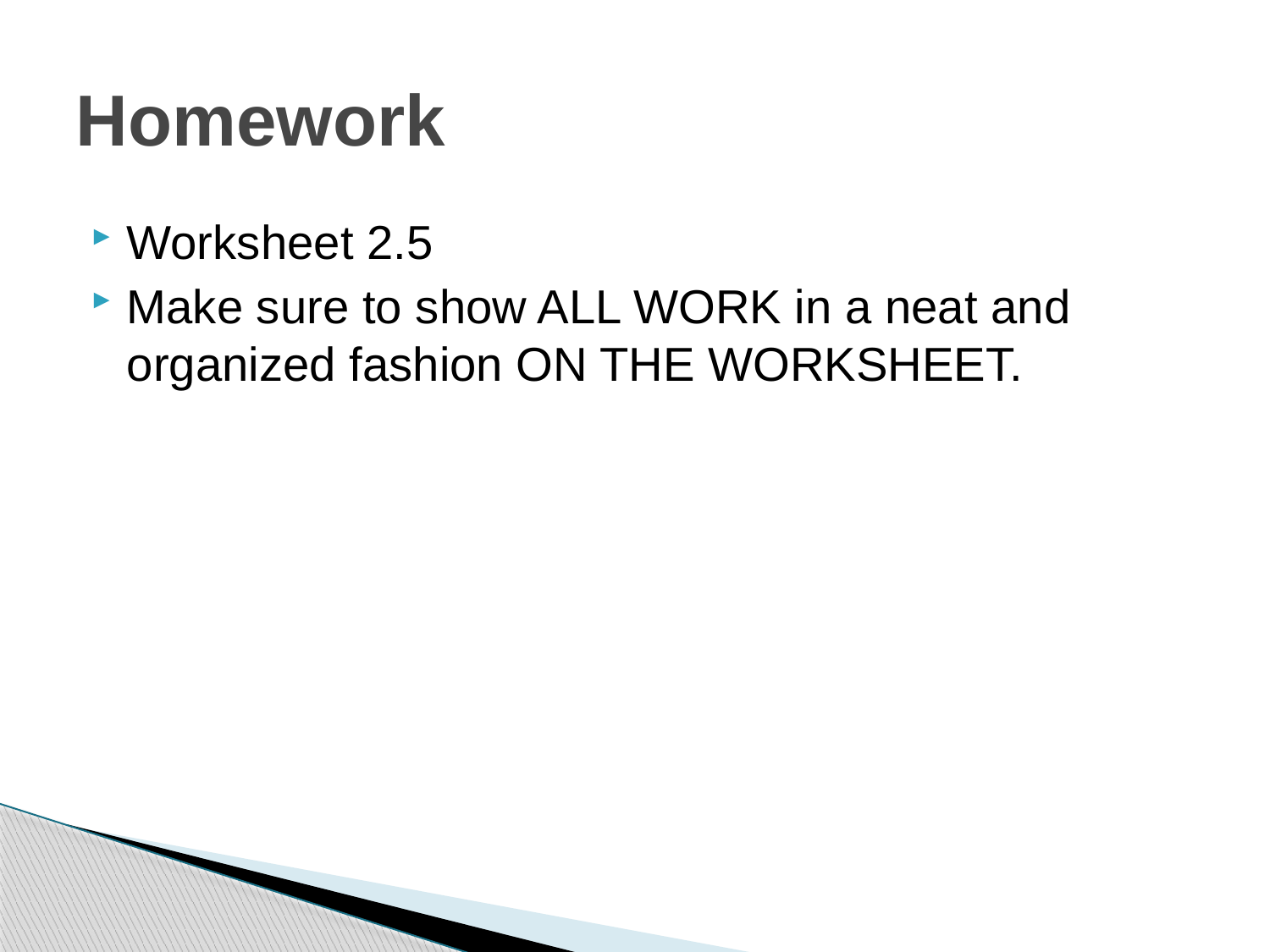

# Homework
Worksheet 2.5
Make sure to show ALL WORK in a neat and organized fashion ON THE WORKSHEET.